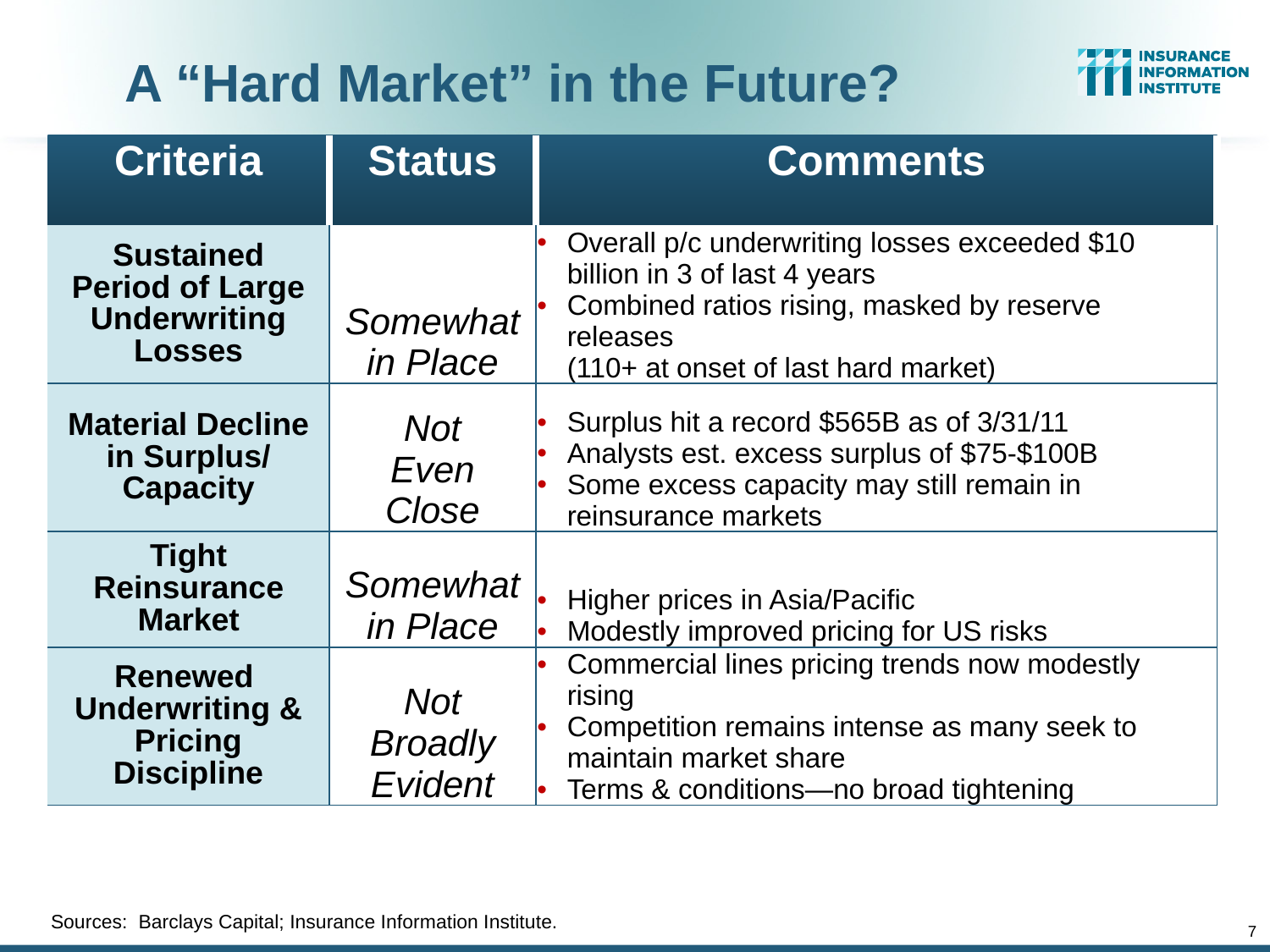

# A “Hard Market” in the Future?
| Criteria | Status | Comments |
| --- | --- | --- |
| Sustained Period of Large Underwriting Losses | Somewhat in Place | Overall p/c underwriting losses exceeded $10 billion in 3 of last 4 years Combined ratios rising, masked by reserve releases (110+ at onset of last hard market) |
| Material Decline in Surplus/ Capacity | Not Even Close | Surplus hit a record $565B as of 3/31/11 Analysts est. excess surplus of $75-$100B Some excess capacity may still remain in reinsurance markets |
| Tight Reinsurance Market | Somewhat in Place | Higher prices in Asia/Pacific Modestly improved pricing for US risks |
| Renewed Underwriting & Pricing Discipline | Not Broadly Evident | Commercial lines pricing trends now modestly rising Competition remains intense as many seek to maintain market share Terms & conditions—no broad tightening |

Sources:  Barclays Capital; Insurance Information Institute.
7
12/01/09 - 9pm
eSlide – P6466 – The Financial Crisis and the Future of the P/C